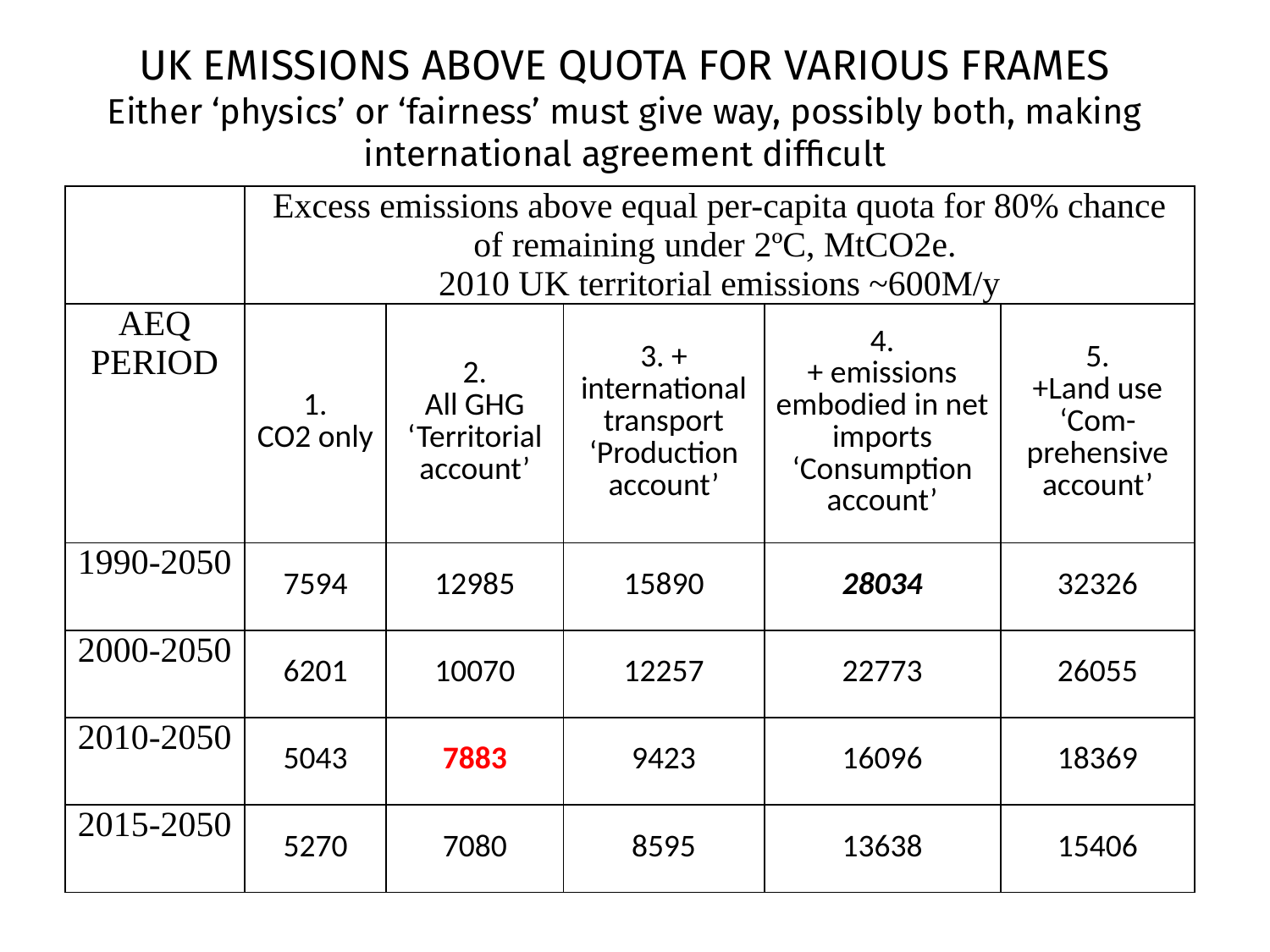

# UK EMISSIONS ABOVE QUOTA FOR VARIOUS FRAMES Either ‘physics’ or ‘fairness’ must give way, possibly both, making international agreement difficult
|  | Excess emissions above equal per-capita quota for 80% chance of remaining under 2ºC, MtCO2e. 2010 UK territorial emissions ~600M/y |  |  |  |  |
| --- | --- | --- | --- | --- | --- |
| AEQ PERIOD | 1. CO2 only | 2. All GHG ‘Territorial account’ | 3. + international transport ‘Production account’ | 4. + emissions embodied in net imports ‘Consumption account’ | 5. +Land use ‘Com-prehensive account’ |
| 1990-2050 | 7594 | 12985 | 15890 | 28034 | 32326 |
| 2000-2050 | 6201 | 10070 | 12257 | 22773 | 26055 |
| 2010-2050 | 5043 | 7883 | 9423 | 16096 | 18369 |
| 2015-2050 | 5270 | 7080 | 8595 | 13638 | 15406 |